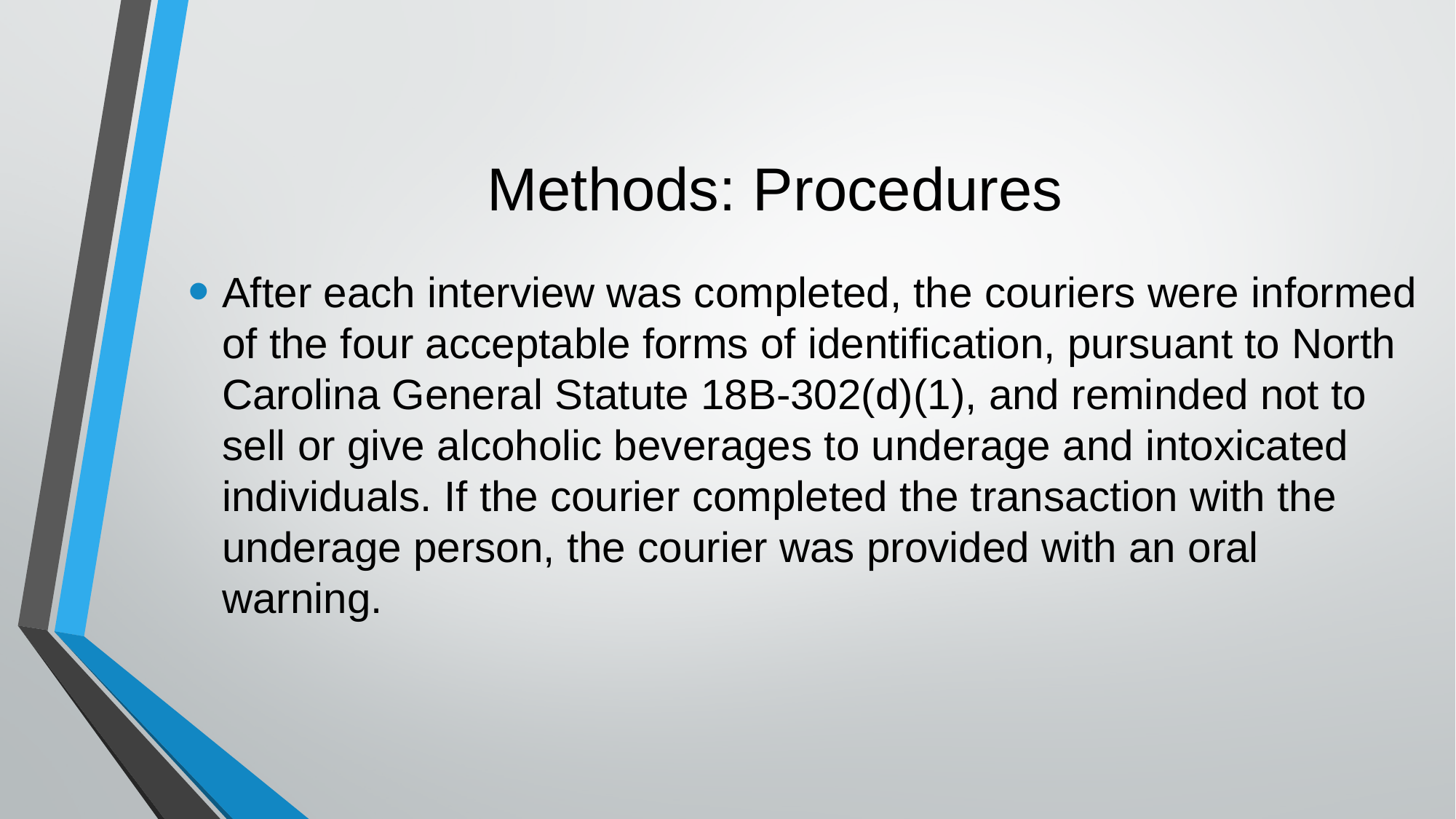

# Methods: Procedures
After each interview was completed, the couriers were informed of the four acceptable forms of identification, pursuant to North Carolina General Statute 18B-302(d)(1), and reminded not to sell or give alcoholic beverages to underage and intoxicated individuals. If the courier completed the transaction with the underage person, the courier was provided with an oral warning.